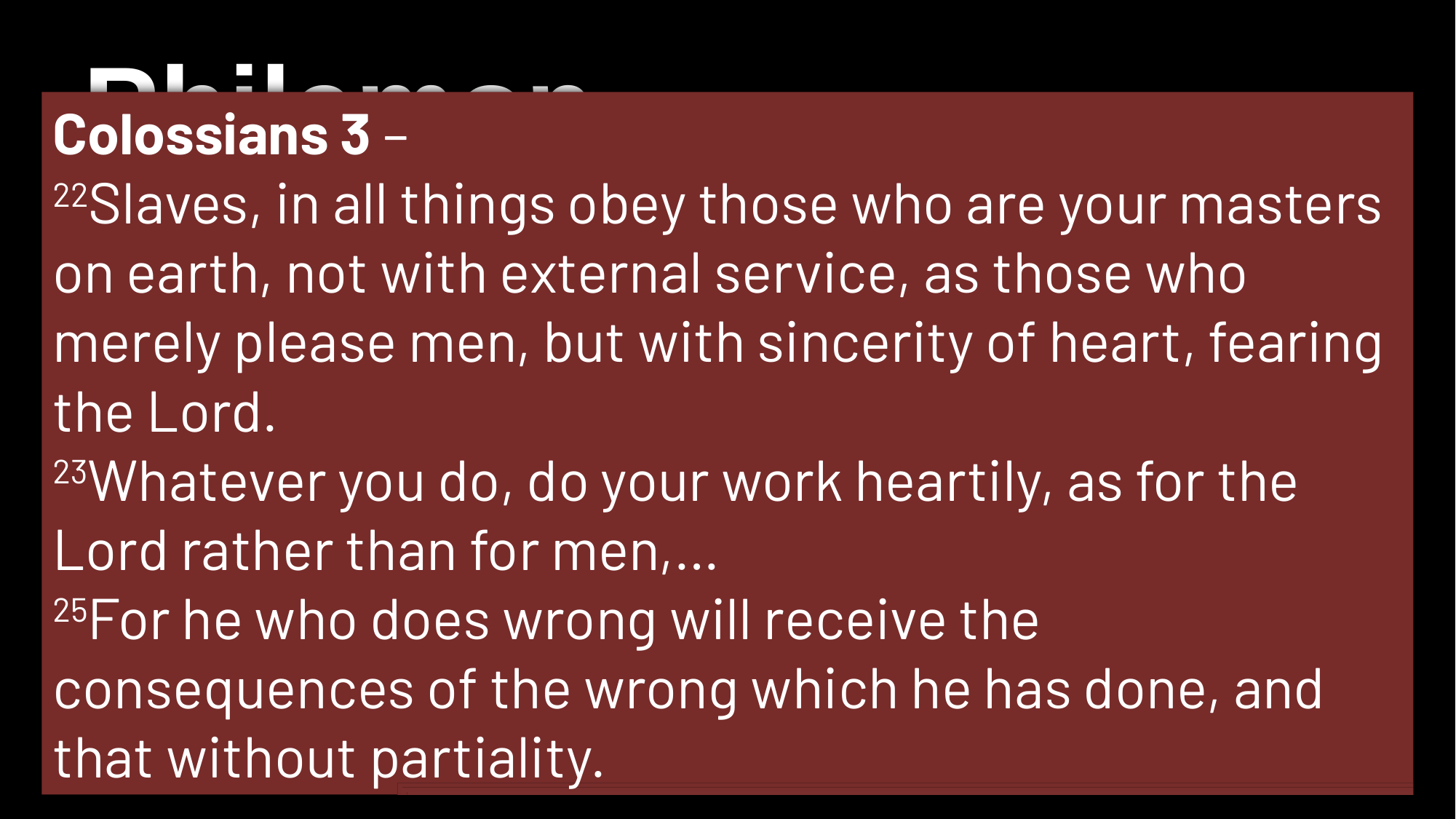

# Philemon
Colossians 3 –
22Slaves, in all things obey those who are your masters on earth, not with external service, as those who merely please men, but with sincerity of heart, fearing the Lord.
23Whatever you do, do your work heartily, as for the Lord rather than for men,…
25For he who does wrong will receive the consequences of the wrong which he has done, and that without partiality.
13whom I wished to keep with me, so that on your behalf he might minister to me in my imprisonment for the gospel;
14but without your consent I did not want to do anything, so that your goodness would not be, in effect, by compulsion but of your own free will.
This book, and others, have been used to justify slavery in the American South